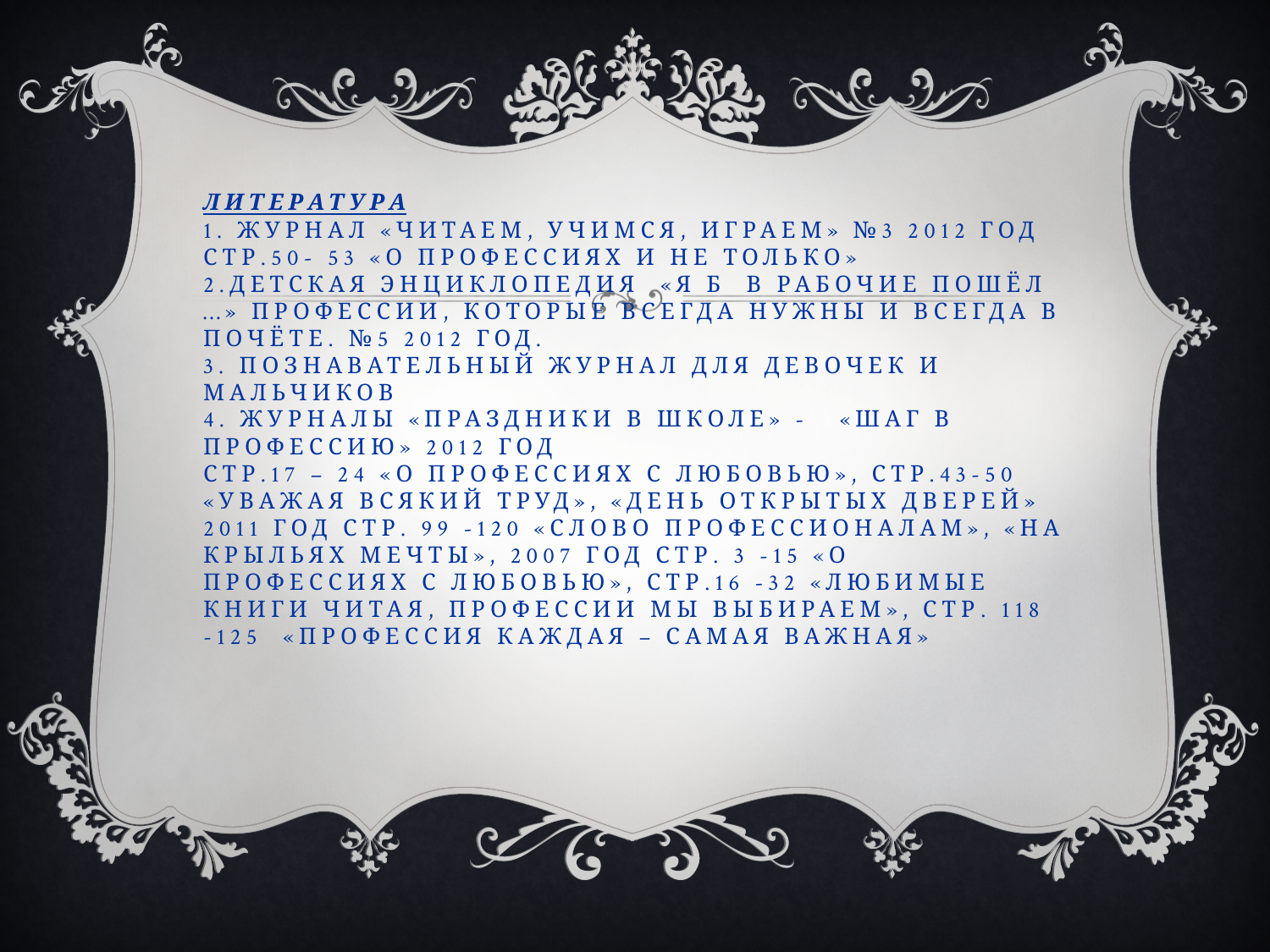

# Литература 1. Журнал «Читаем, учимся, играем» №3 2012 год стр.50- 53 «О профессиях и не только» 2.Детская энциклопедия  «Я б  в рабочие пошёл …» профессии, которые всегда нужны и всегда в почёте. №5 2012 год. 3. Познавательный журнал для девочек и мальчиков 4. Журналы «Праздники в школе» -   «Шаг в профессию» 2012 год стр.17 – 24 «О профессиях с любовью», стр.43-50 «Уважая всякий труд», «День открытых дверей» 2011 год стр. 99 -120 «Слово профессионалам», «На крыльях мечты», 2007 год стр. 3 -15 «О профессиях с любовью», стр.16 -32 «Любимые книги читая, профессии мы выбираем», стр. 118 -125  «Профессия каждая – самая важная»